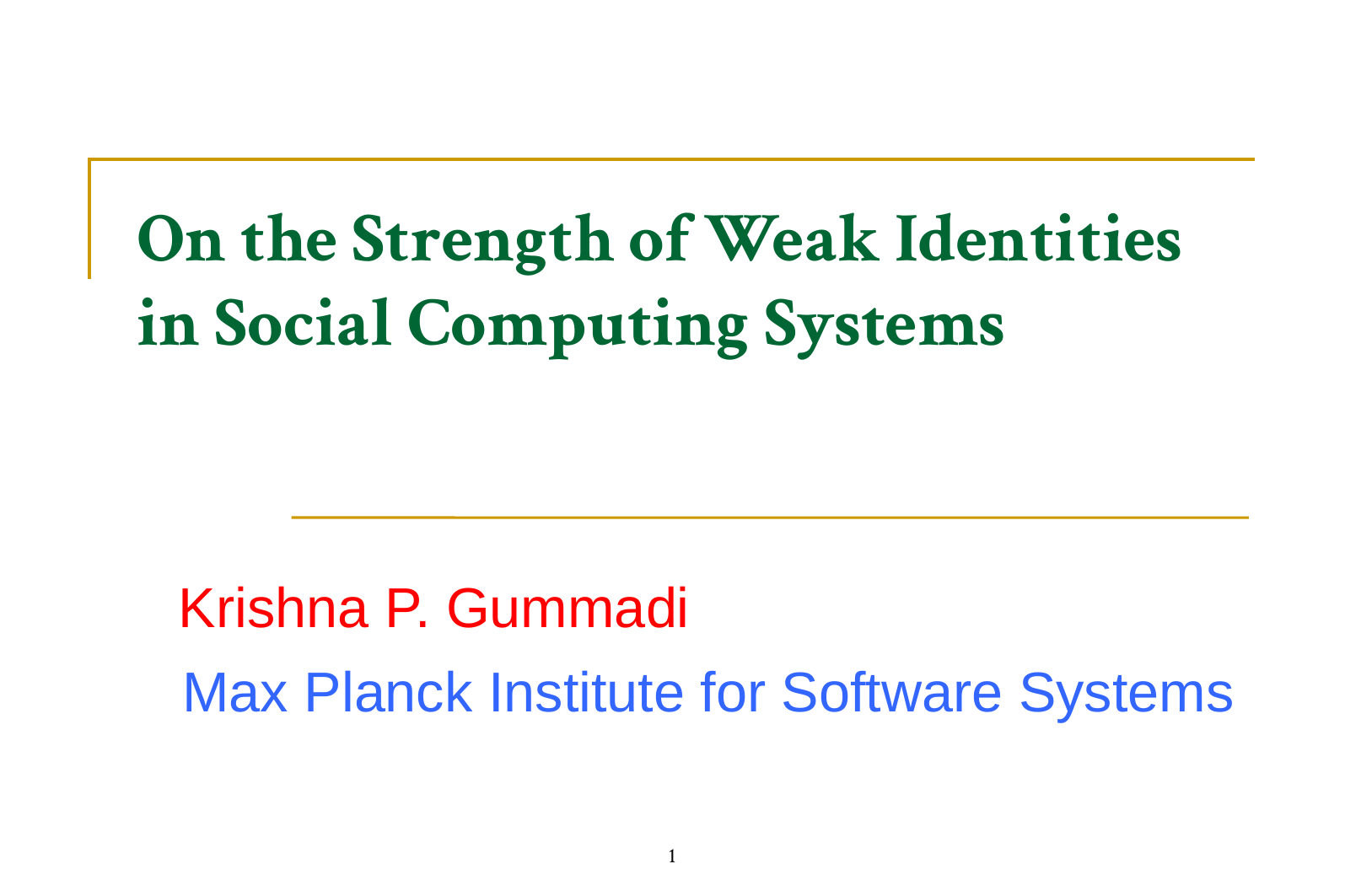

# On the Strength of Weak Identities in Social Computing Systems

Krishna P. Gummadi
Max Planck Institute for Software Systems
1